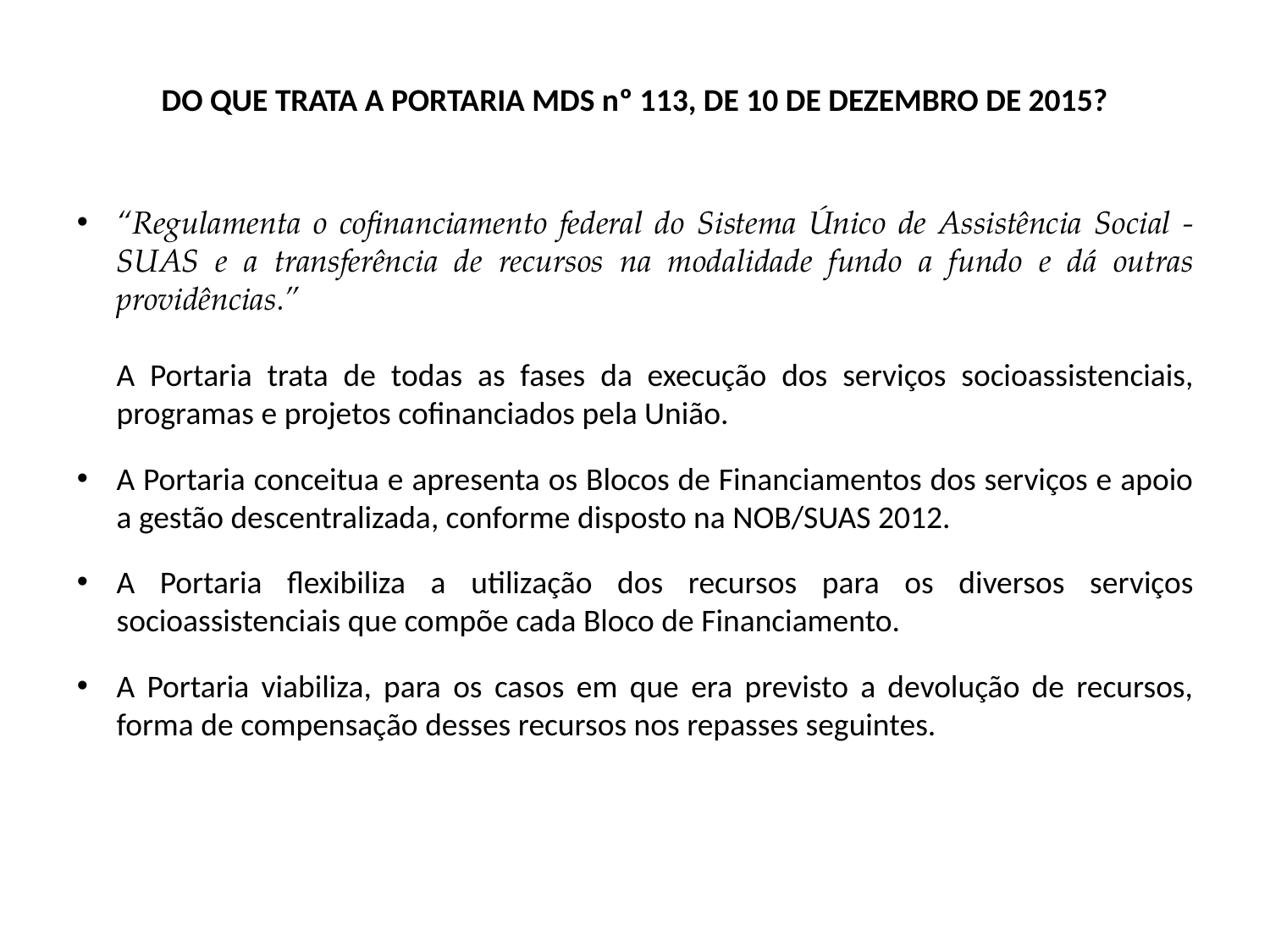

# DO QUE TRATA A PORTARIA MDS nº 113, DE 10 DE DEZEMBRO DE 2015?
“Regulamenta o cofinanciamento federal do Sistema Único de Assistência Social - SUAS e a transferência de recursos na modalidade fundo a fundo e dá outras providências.”
A Portaria trata de todas as fases da execução dos serviços socioassistenciais, programas e projetos cofinanciados pela União.
A Portaria conceitua e apresenta os Blocos de Financiamentos dos serviços e apoio a gestão descentralizada, conforme disposto na NOB/SUAS 2012.
A Portaria flexibiliza a utilização dos recursos para os diversos serviços socioassistenciais que compõe cada Bloco de Financiamento.
A Portaria viabiliza, para os casos em que era previsto a devolução de recursos, forma de compensação desses recursos nos repasses seguintes.